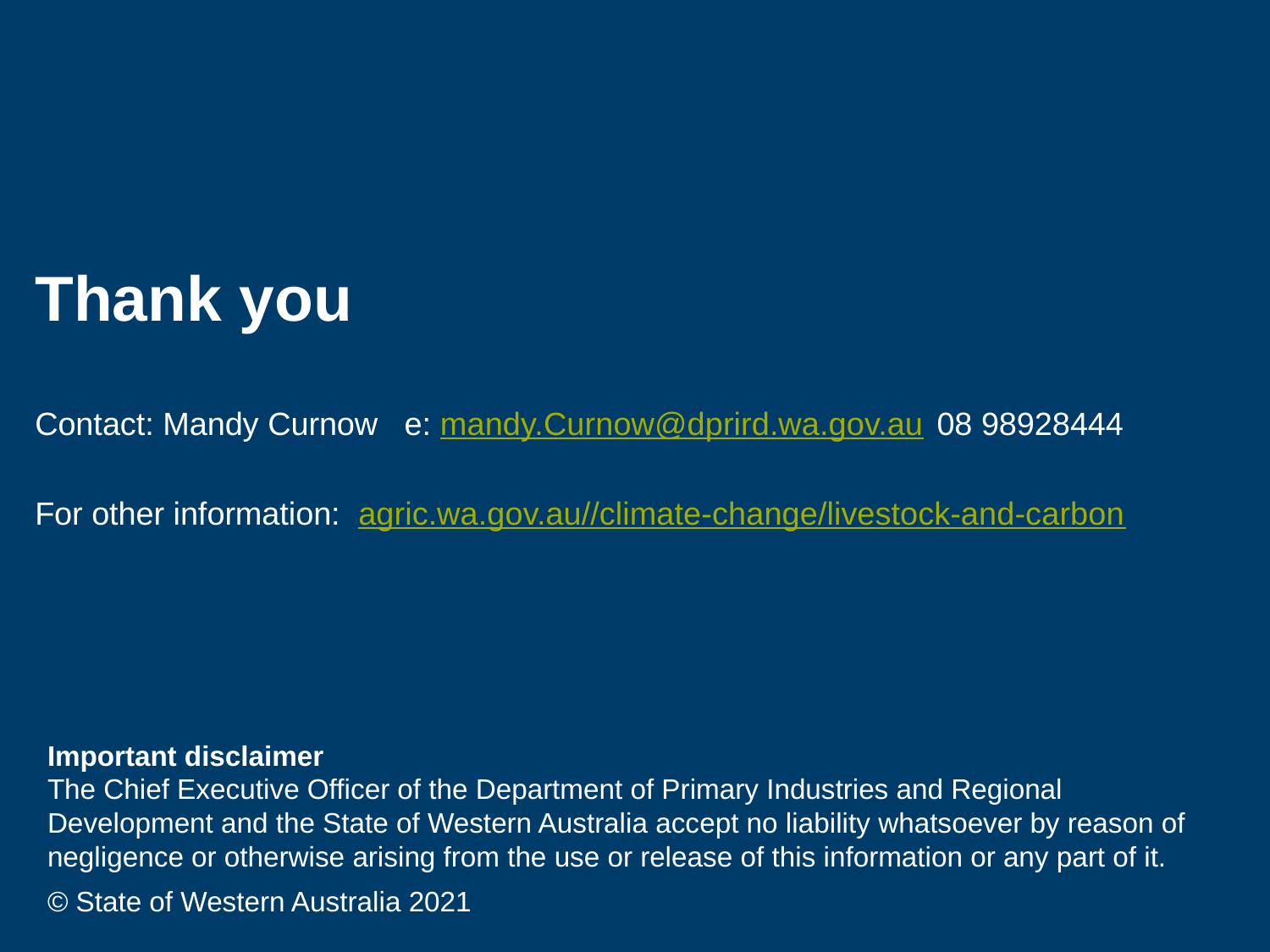

# Thank you

Contact: Mandy Curnow   e: mandy.Curnow@dprird.wa.gov.au  08 98928444

For other information:  agric.wa.gov.au//climate-change/livestock-and-carbon

Important disclaimer
The Chief Executive Officer of the Department of Primary Industries and Regional Development and the State of Western Australia accept no liability whatsoever by reason of negligence or otherwise arising from the use or release of this information or any part of it.
© State of Western Australia 2021